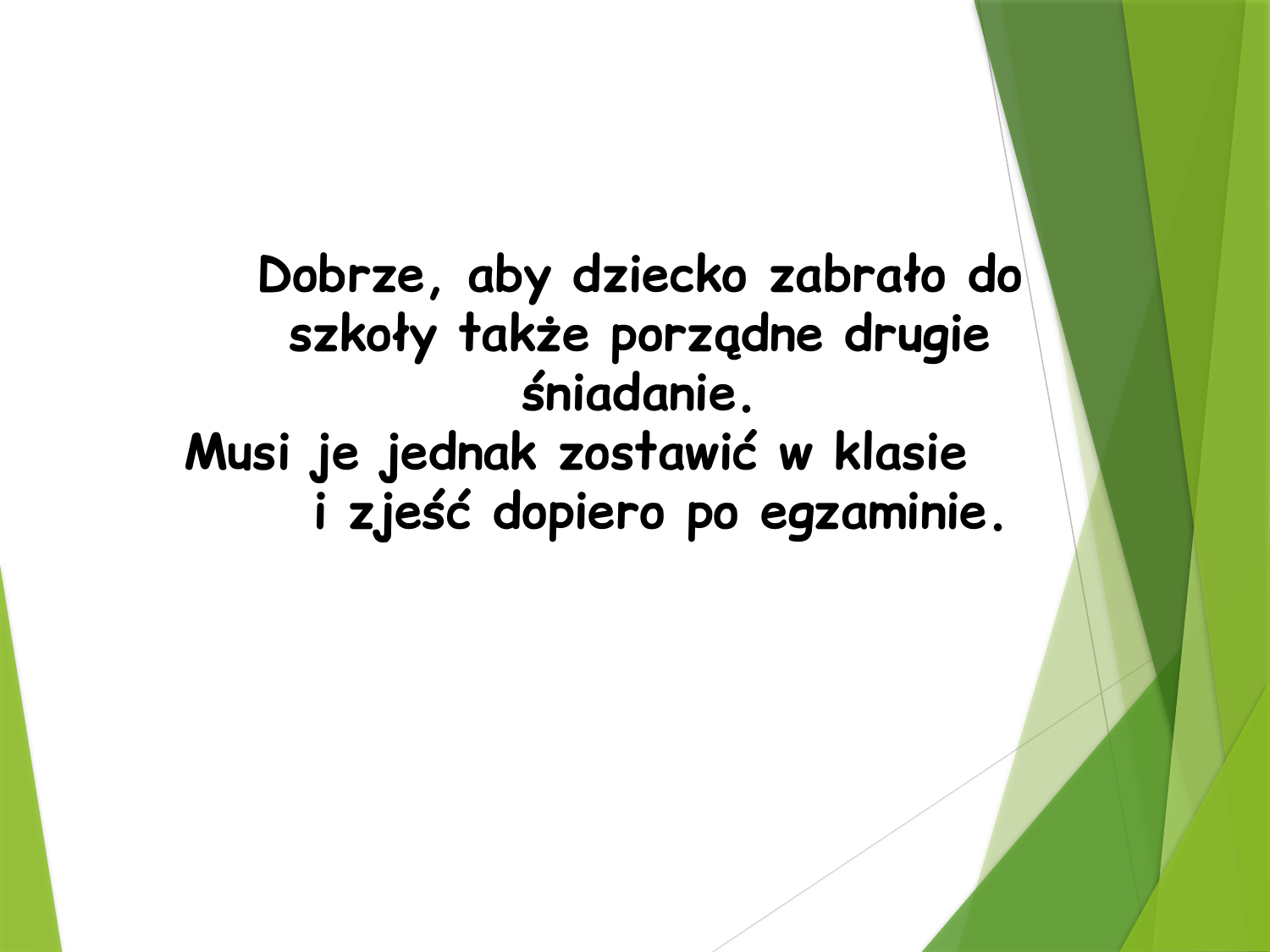

Dobrze, aby dziecko zabrało do szkoły także porządne drugie śniadanie.
Musi je jednak zostawić w klasie         i zjeść dopiero po egzaminie.